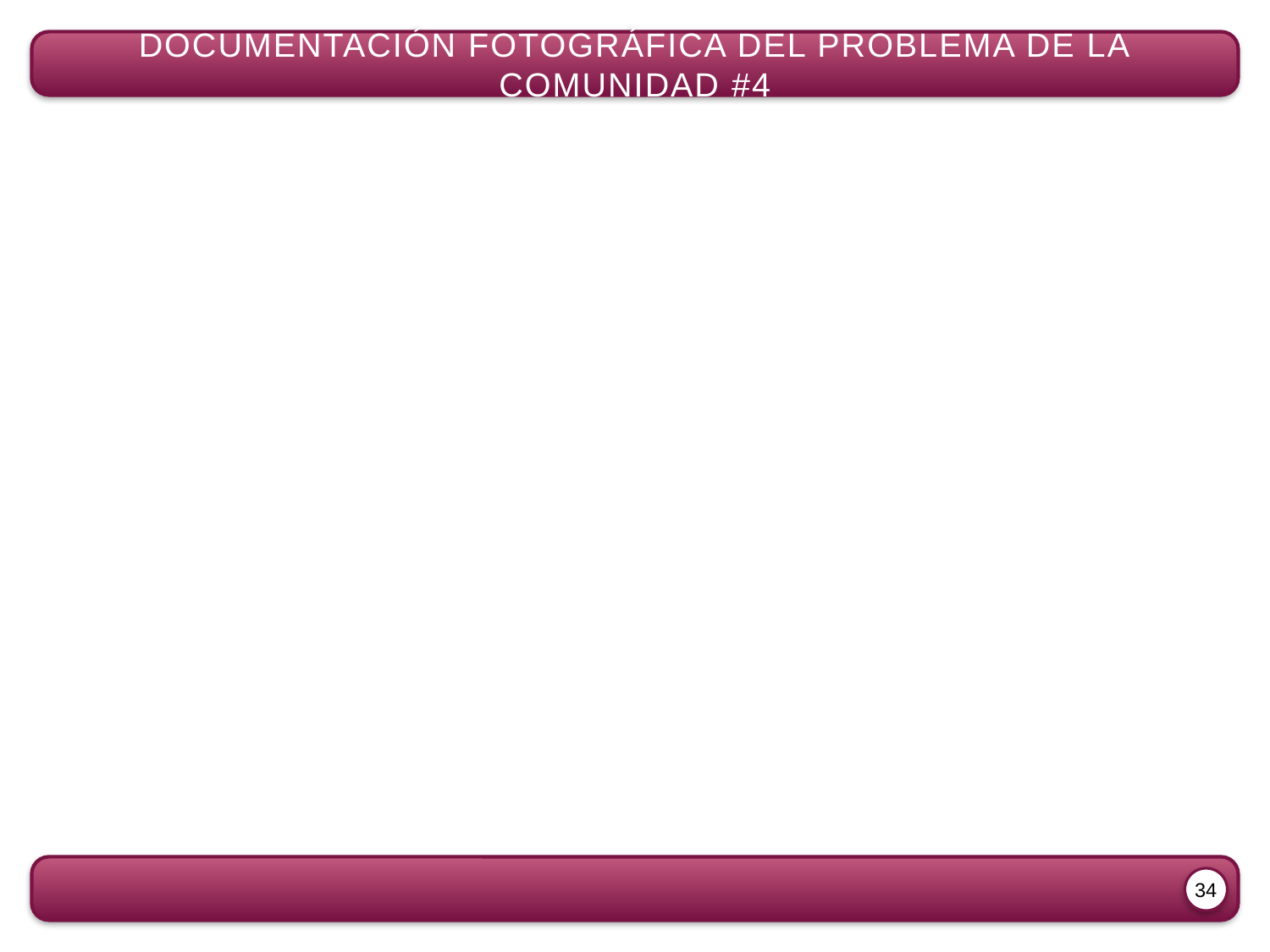

Documentación fotográfica del problema de la comunidad #4

34